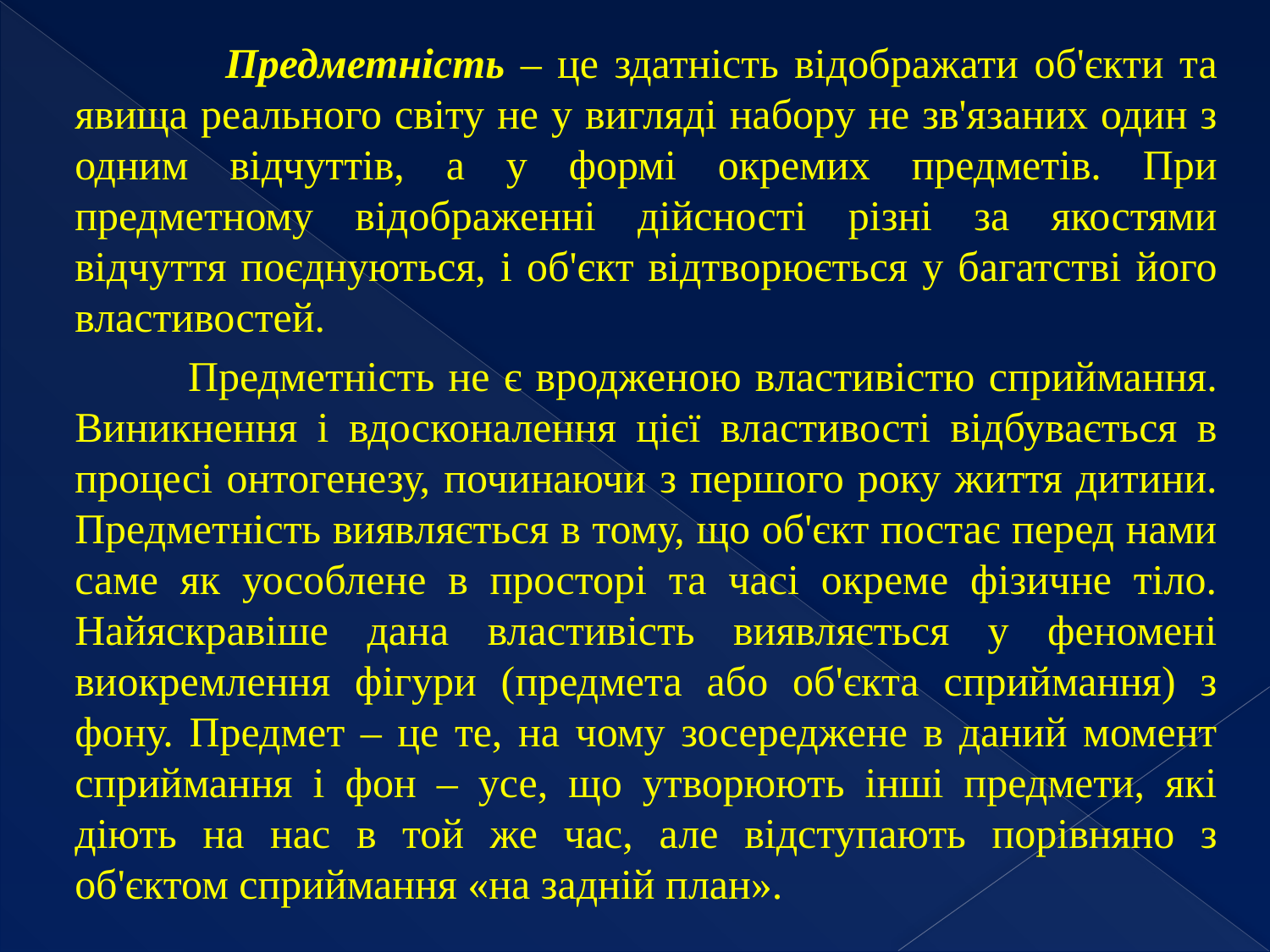

Предметність – це здатність відображати об'єкти та явища реального світу не у вигляді набору не зв'язаних один з одним відчуттів, а у формі окремих предметів. При предметному відображенні дійсності різні за якостями відчуття поєднуються, і об'єкт відтворюється у багатстві його властивостей.
            Предметність не є вродженою властивістю сприймання. Виникнення і вдосконалення цієї властивості відбувається в процесі онтогенезу, починаючи з першого року життя дитини. Предметність виявляється в тому, що об'єкт постає перед нами саме як уособлене в просторі та часі окреме фізичне тіло. Найяскравіше дана властивість виявляється у феномені виокремлення фігури (предмета або об'єкта сприймання) з фону. Предмет – це те, на чому зосереджене в даний момент сприймання і фон – усе, що утворюють інші предмети, які діють на нас в той же час, але відступають порівняно з об'єктом сприймання «на задній план».